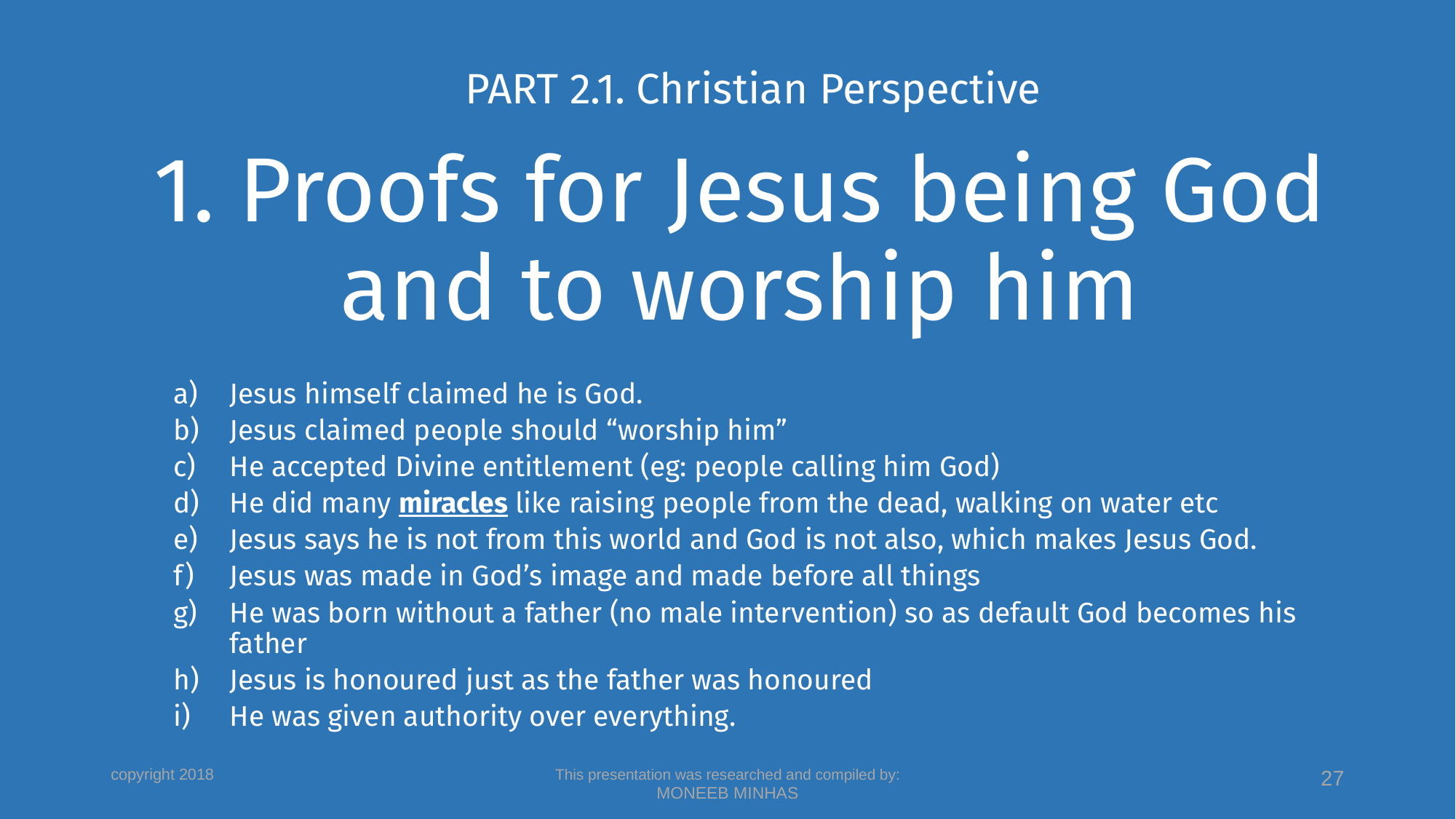

PART 2.1. Christian Perspective
# 1. Proofs for Jesus being God and to worship him
Jesus himself claimed he is God.
Jesus claimed people should “worship him”
He accepted Divine entitlement (eg: people calling him God)
He did many miracles like raising people from the dead, walking on water etc
Jesus says he is not from this world and God is not also, which makes Jesus God.
Jesus was made in God’s image and made before all things
He was born without a father (no male intervention) so as default God becomes his father
Jesus is honoured just as the father was honoured
He was given authority over everything.

copyright 2018
This presentation was researched and compiled by:
MONEEB MINHAS

27